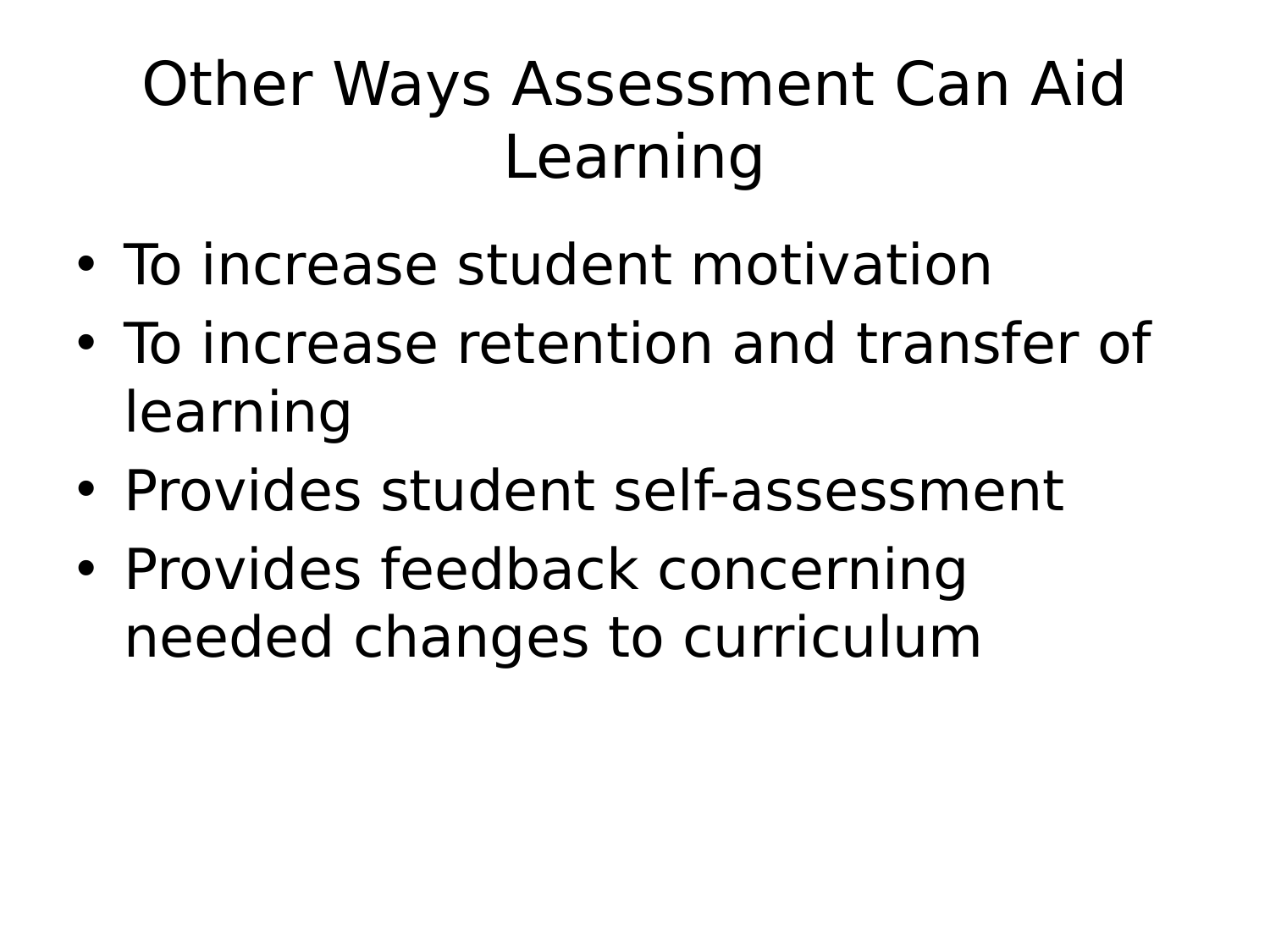

# Other Ways Assessment Can Aid Learning
To increase student motivation
To increase retention and transfer of learning
Provides student self-assessment
Provides feedback concerning needed changes to curriculum